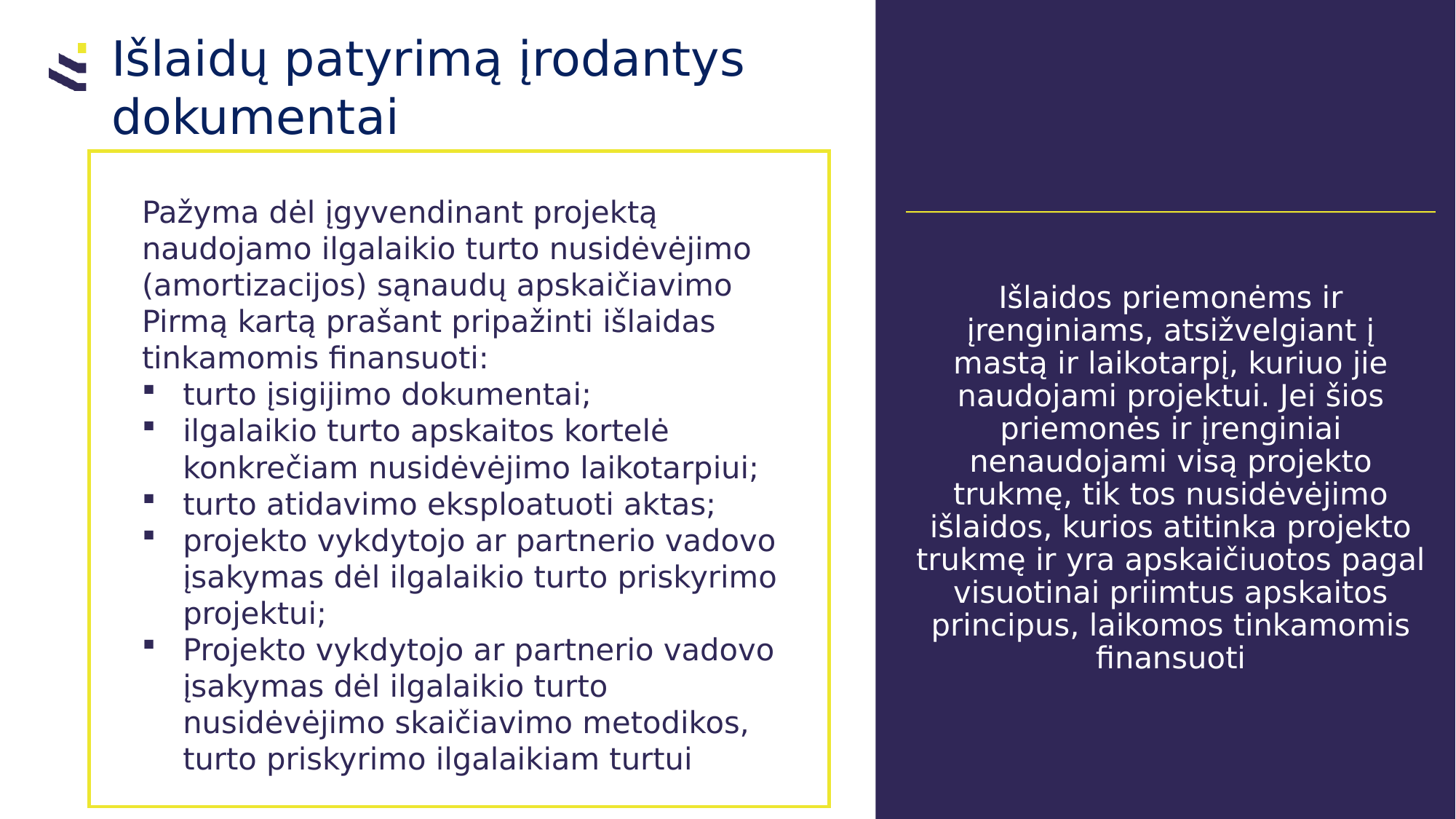

Išlaidų patyrimą įrodantys dokumentai

Pažyma dėl įgyvendinant projektą naudojamo ilgalaikio turto nusidėvėjimo (amortizacijos) sąnaudų apskaičiavimo
Pirmą kartą prašant pripažinti išlaidas tinkamomis finansuoti:
turto įsigijimo dokumentai;
ilgalaikio turto apskaitos kortelė konkrečiam nusidėvėjimo laikotarpiui;
turto atidavimo eksploatuoti aktas;
projekto vykdytojo ar partnerio vadovo įsakymas dėl ilgalaikio turto priskyrimo projektui;
Projekto vykdytojo ar partnerio vadovo įsakymas dėl ilgalaikio turto nusidėvėjimo skaičiavimo metodikos, turto priskyrimo ilgalaikiam turtui
Išlaidos priemonėms ir įrenginiams, atsižvelgiant į mastą ir laikotarpį, kuriuo jie naudojami projektui. Jei šios priemonės ir įrenginiai nenaudojami visą projekto trukmę, tik tos nusidėvėjimo išlaidos, kurios atitinka projekto trukmę ir yra apskaičiuotos pagal visuotinai priimtus apskaitos principus, laikomos tinkamomis finansuoti